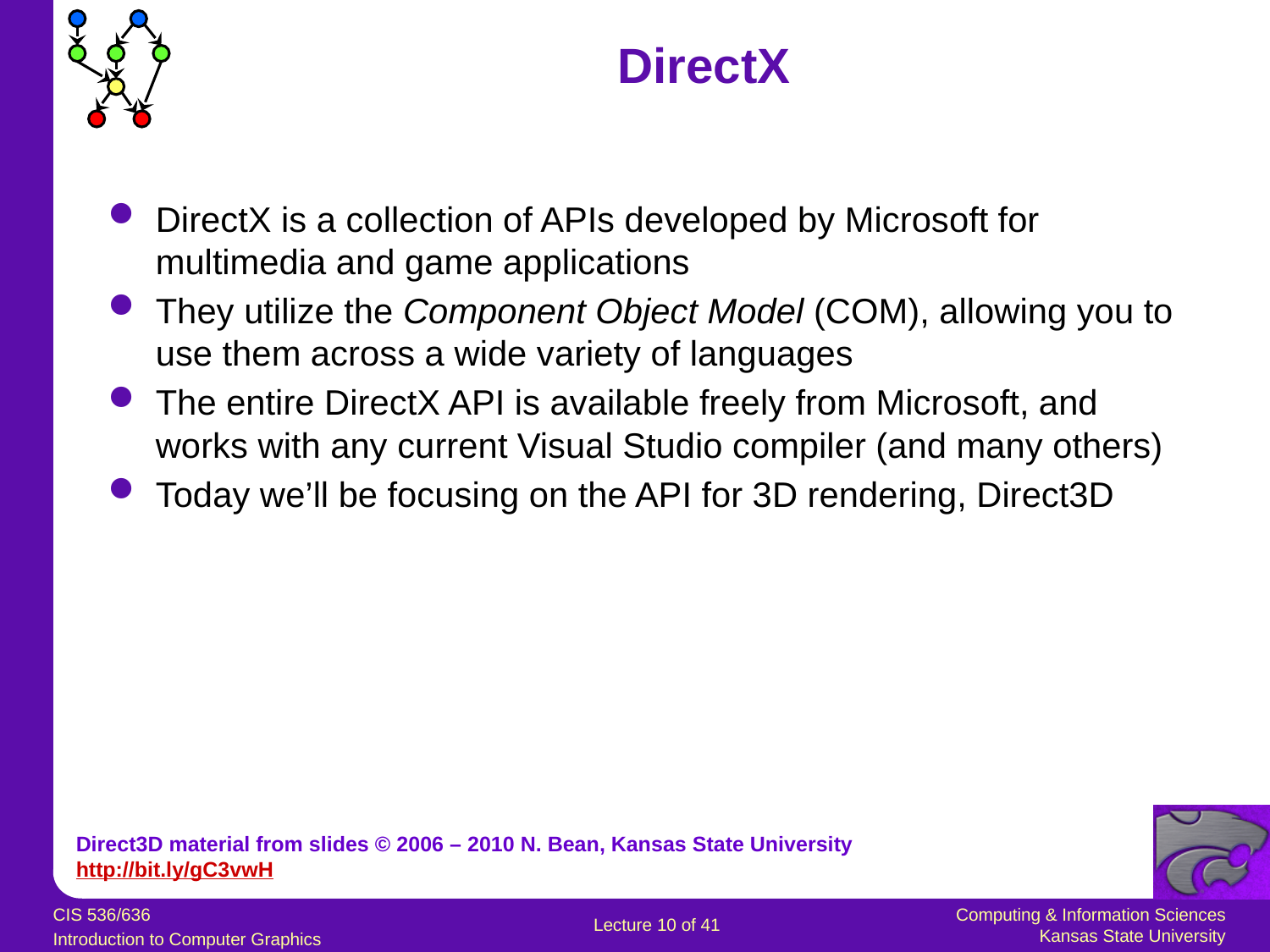

DirectX
DirectX is a collection of APIs developed by Microsoft for multimedia and game applications
They utilize the Component Object Model (COM), allowing you to use them across a wide variety of languages
The entire DirectX API is available freely from Microsoft, and works with any current Visual Studio compiler (and many others)
Today we’ll be focusing on the API for 3D rendering, Direct3D
Direct3D material from slides © 2006 – 2010 N. Bean, Kansas State University
http://bit.ly/gC3vwH